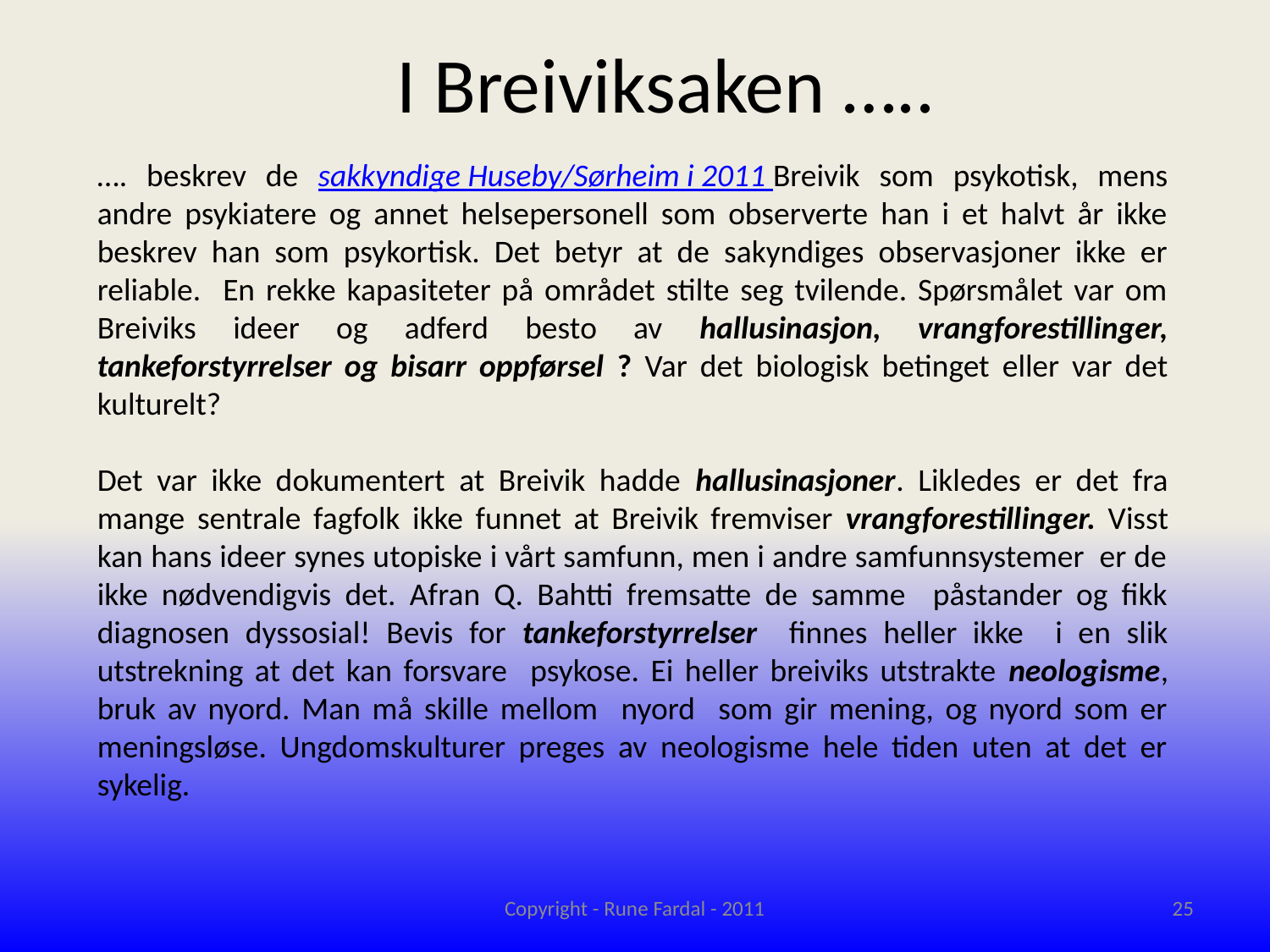

# I Breiviksaken …..
…. beskrev de sakkyndige Huseby/Sørheim i 2011 Breivik som psykotisk, mens andre psykiatere og annet helsepersonell som observerte han i et halvt år ikke beskrev han som psykortisk. Det betyr at de sakyndiges observasjoner ikke er reliable.  En rekke kapasiteter på området stilte seg tvilende. Spørsmålet var om Breiviks ideer og adferd besto av hallusinasjon, vrangforestillinger, tankeforstyrrelser og bisarr oppførsel ? Var det biologisk betinget eller var det kulturelt?

Det var ikke dokumentert at Breivik hadde hallusinasjoner. Likledes er det fra mange sentrale fagfolk ikke funnet at Breivik fremviser vrangforestillinger. Visst kan hans ideer synes utopiske i vårt samfunn, men i andre samfunnsystemer  er de ikke nødvendigvis det. Afran Q. Bahtti fremsatte de samme  påstander og fikk diagnosen dyssosial! Bevis for tankeforstyrrelser  finnes heller ikke  i en slik utstrekning at det kan forsvare  psykose. Ei heller breiviks utstrakte neologisme, bruk av nyord. Man må skille mellom  nyord  som gir mening, og nyord som er meningsløse. Ungdomskulturer preges av neologisme hele tiden uten at det er sykelig.
Copyright - Rune Fardal - 2011
25